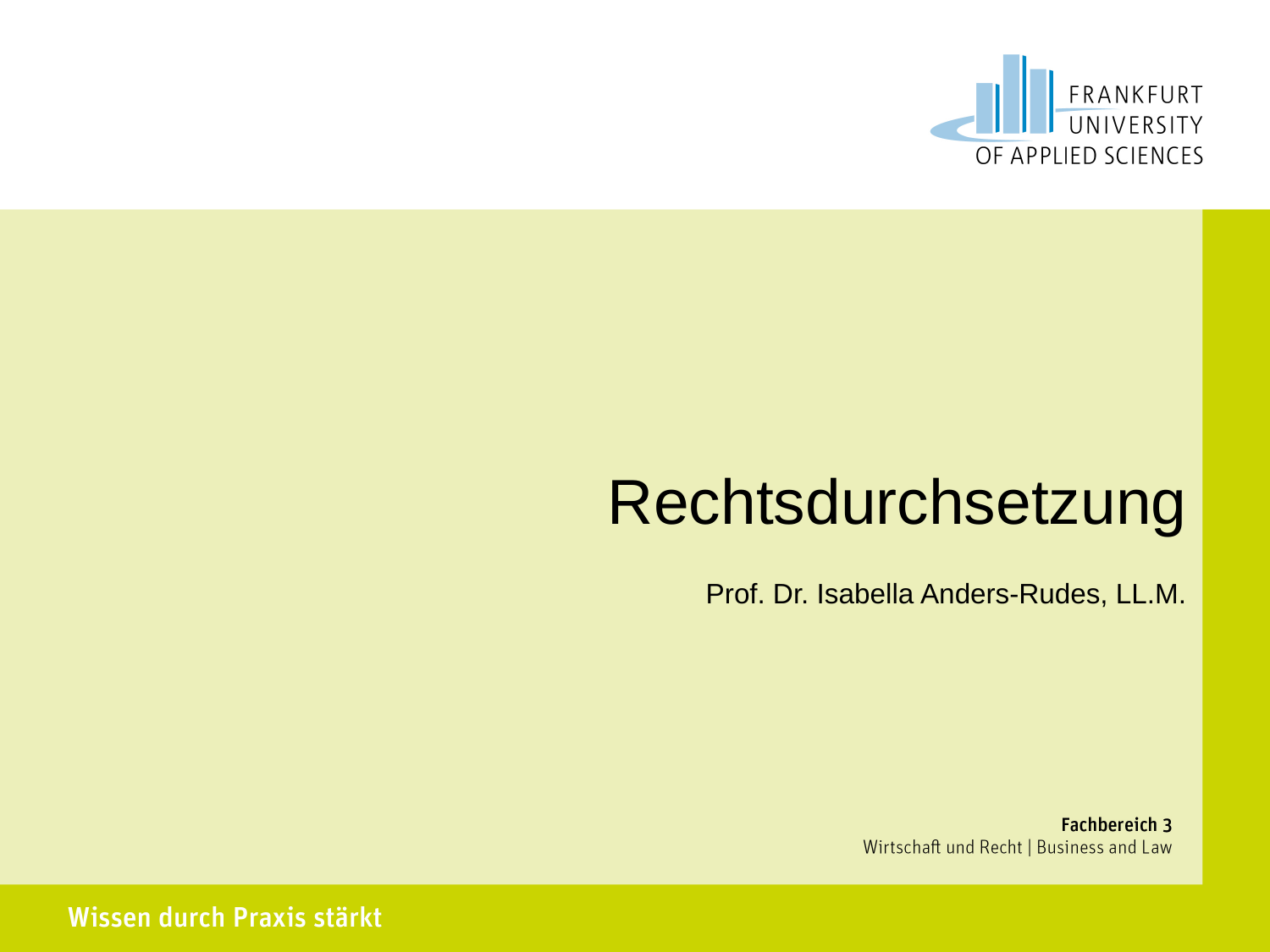

# Rechtsdurchsetzung
Prof. Dr. Isabella Anders-Rudes, LL.M.